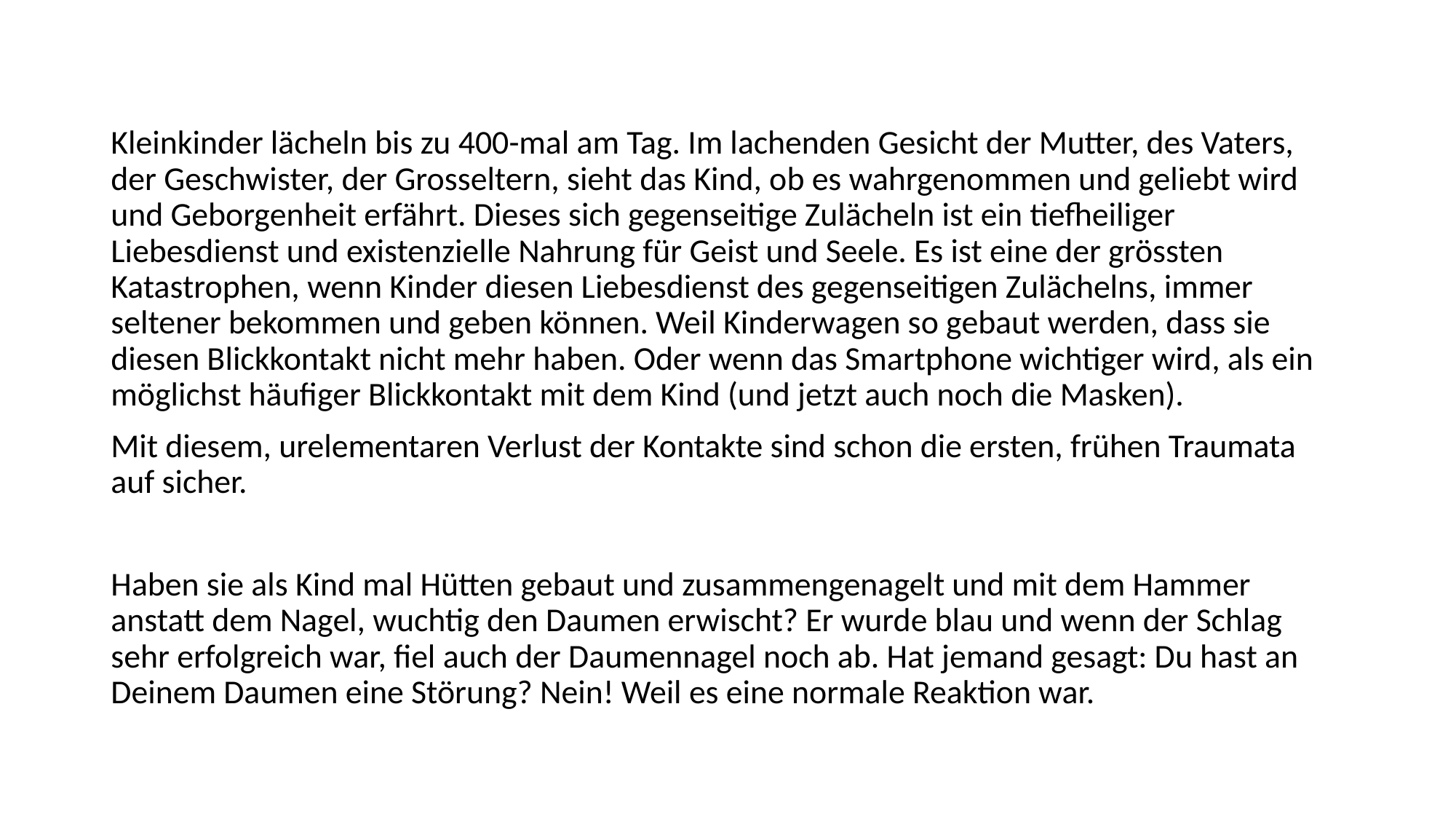

Kleinkinder lächeln bis zu 400-mal am Tag. Im lachenden Gesicht der Mutter, des Vaters, der Geschwister, der Grosseltern, sieht das Kind, ob es wahrgenommen und geliebt wird und Geborgenheit erfährt. Dieses sich gegenseitige Zulächeln ist ein tiefheiliger Liebesdienst und existenzielle Nahrung für Geist und Seele. Es ist eine der grössten Katastrophen, wenn Kinder diesen Liebesdienst des gegenseitigen Zulächelns, immer seltener bekommen und geben können. Weil Kinderwagen so gebaut werden, dass sie diesen Blickkontakt nicht mehr haben. Oder wenn das Smartphone wichtiger wird, als ein möglichst häufiger Blickkontakt mit dem Kind (und jetzt auch noch die Masken).
Mit diesem, urelementaren Verlust der Kontakte sind schon die ersten, frühen Traumata auf sicher.

Haben sie als Kind mal Hütten gebaut und zusammengenagelt und mit dem Hammer anstatt dem Nagel, wuchtig den Daumen erwischt? Er wurde blau und wenn der Schlag sehr erfolgreich war, fiel auch der Daumennagel noch ab. Hat jemand gesagt: Du hast an Deinem Daumen eine Störung? Nein! Weil es eine normale Reaktion war.